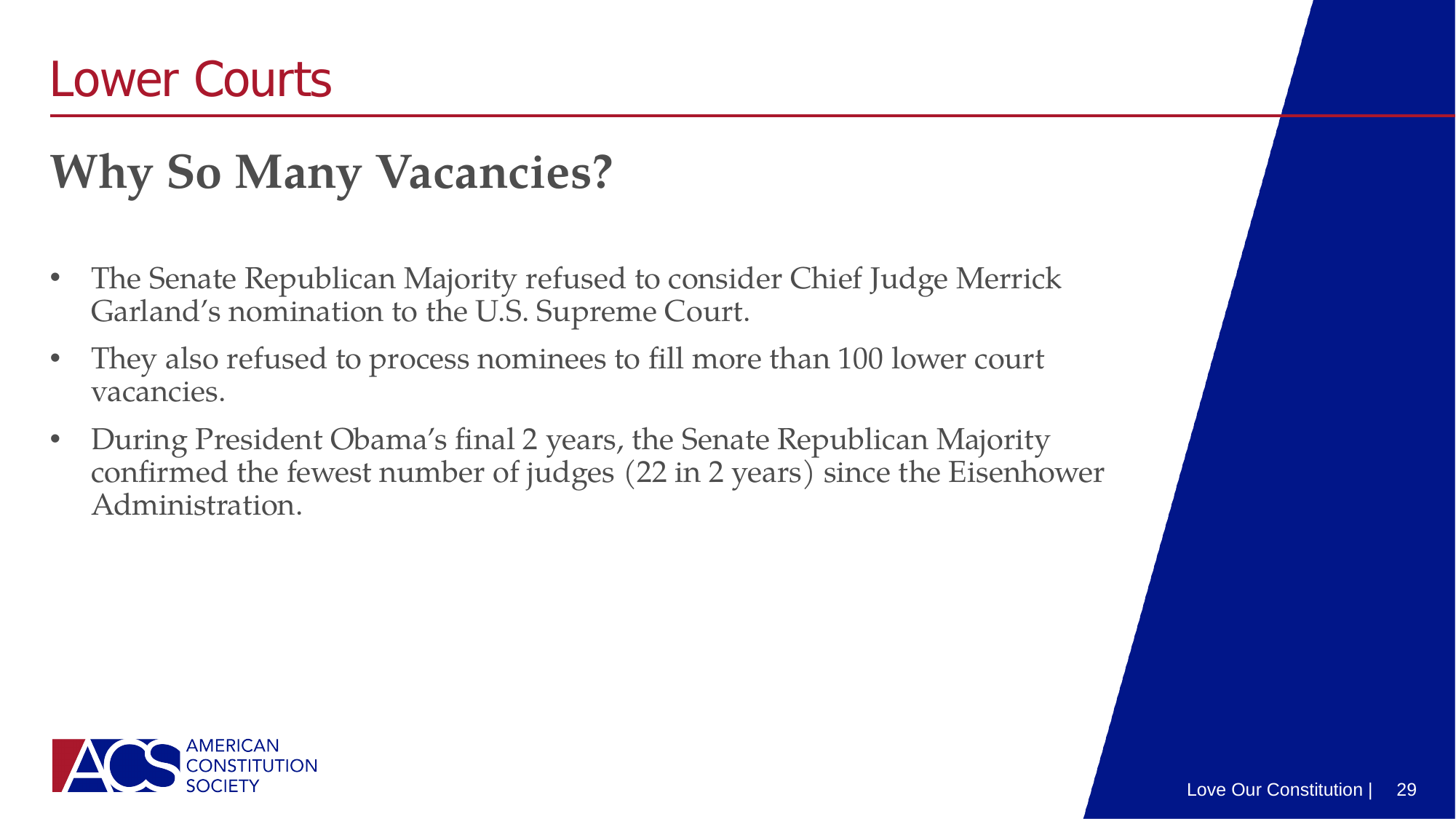

# Lower Courts
Why So Many Vacancies?

The Senate Republican Majority refused to consider Chief Judge Merrick Garland’s nomination to the U.S. Supreme Court.
They also refused to process nominees to fill more than 100 lower court vacancies.
During President Obama’s final 2 years, the Senate Republican Majority confirmed the fewest number of judges (22 in 2 years) since the Eisenhower Administration.

Love Our Constitution |
29